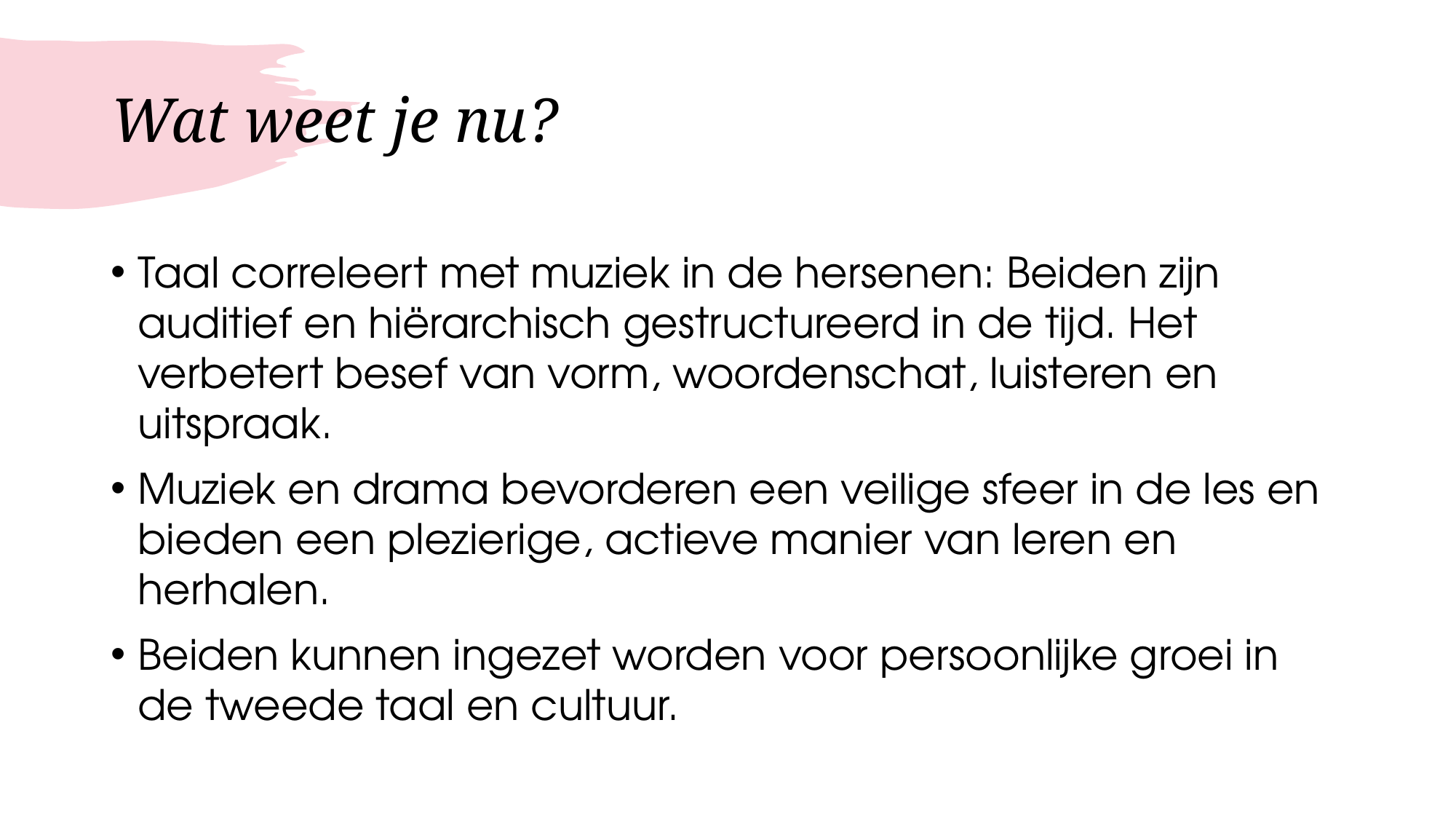

# Wat weet je nu?
Taal correleert met muziek in de hersenen: Beiden zijn auditief en hiërarchisch gestructureerd in de tijd. Het verbetert besef van vorm, woordenschat, luisteren en uitspraak.
Muziek en drama bevorderen een veilige sfeer in de les en bieden een plezierige, actieve manier van leren en herhalen.
Beiden kunnen ingezet worden voor persoonlijke groei in de tweede taal en cultuur.